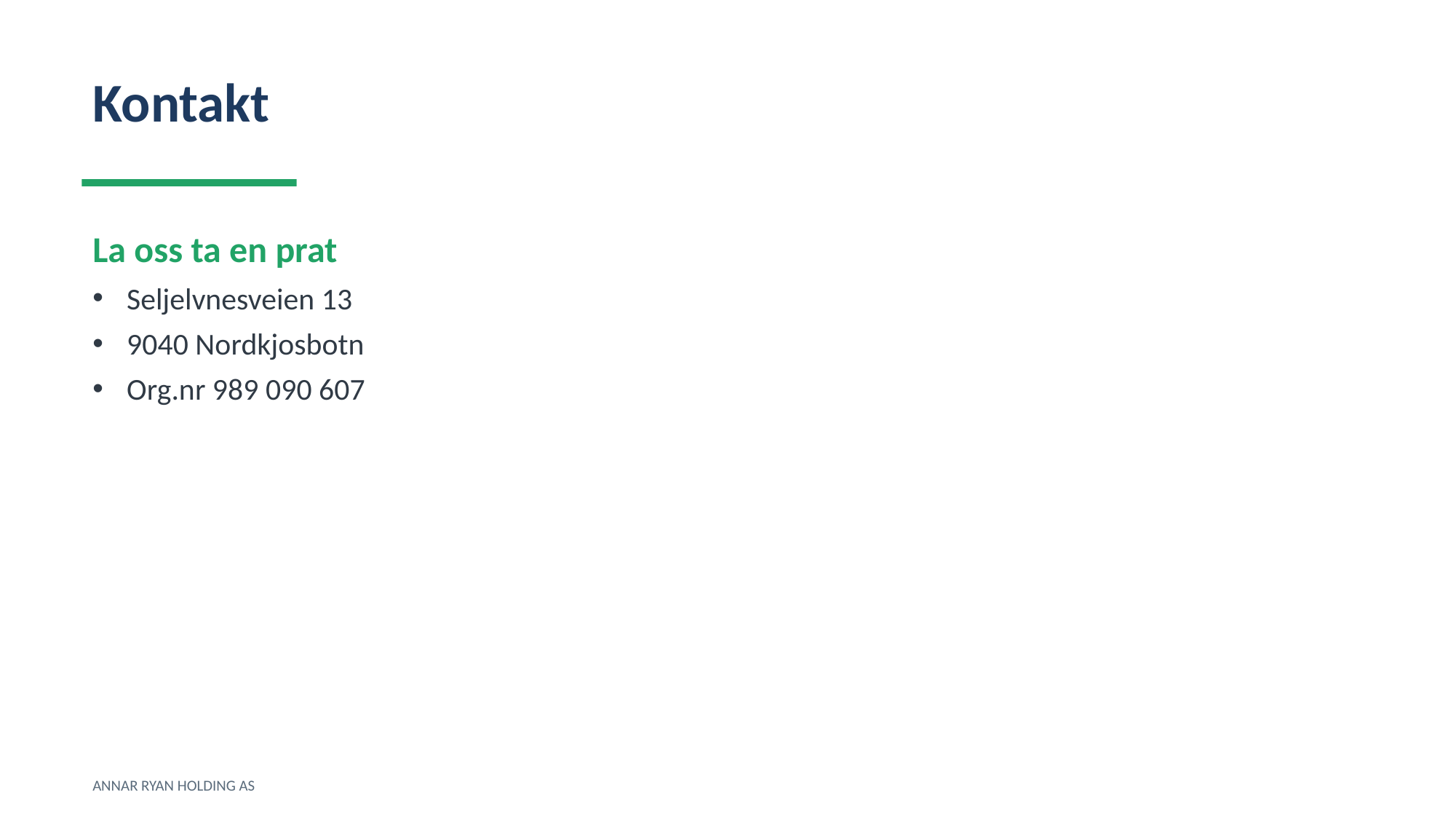

Kontakt

La oss ta en prat
Seljelvnesveien 13
9040 Nordkjosbotn
Org.nr 989 090 607
ANNAR RYAN HOLDING AS